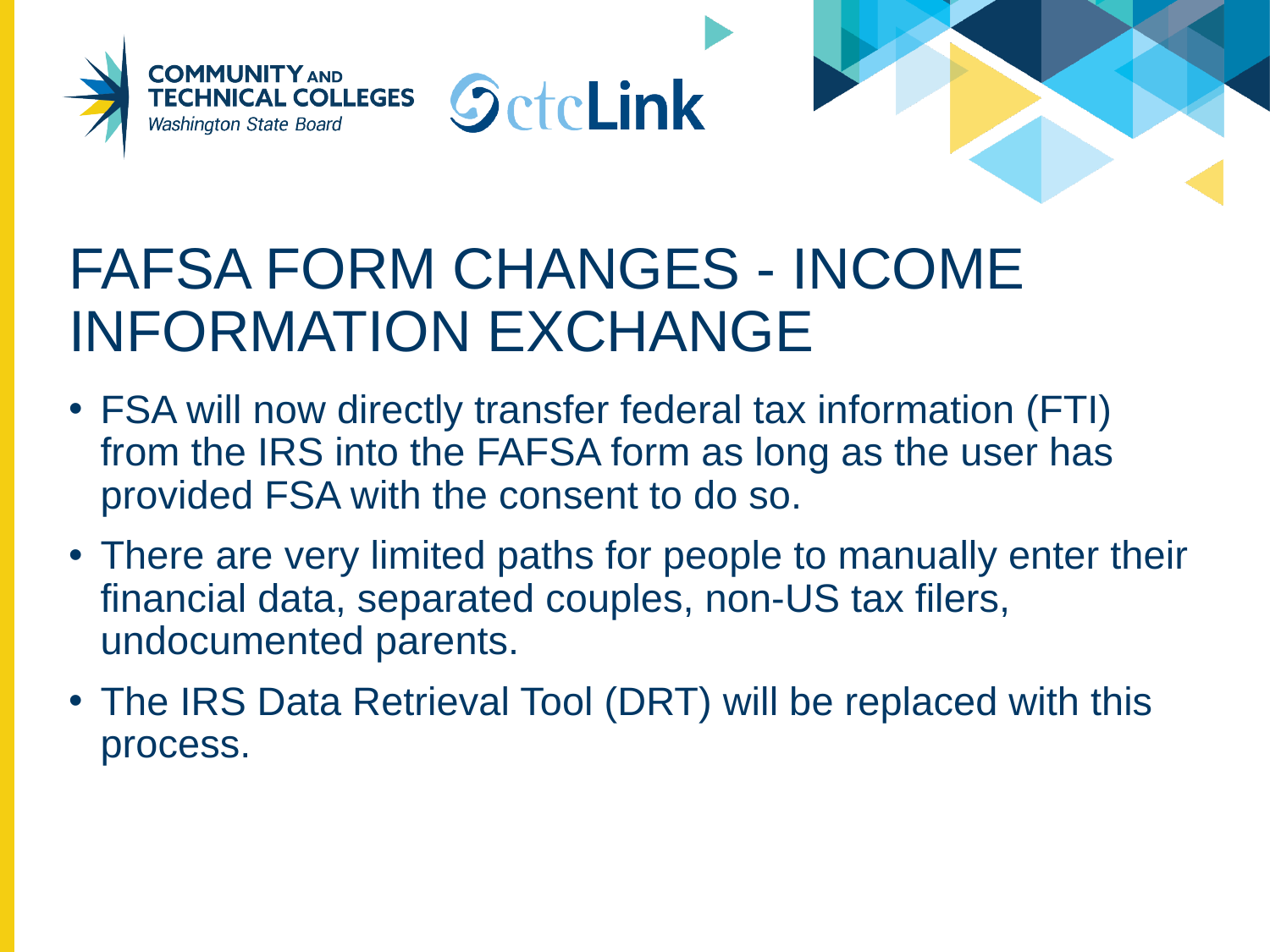

# FAFSA Form Changes - Income Information Exchange
FSA will now directly transfer federal tax information (FTI) from the IRS into the FAFSA form as long as the user has provided FSA with the consent to do so.
There are very limited paths for people to manually enter their financial data, separated couples, non-US tax filers, undocumented parents.
The IRS Data Retrieval Tool (DRT) will be replaced with this process.